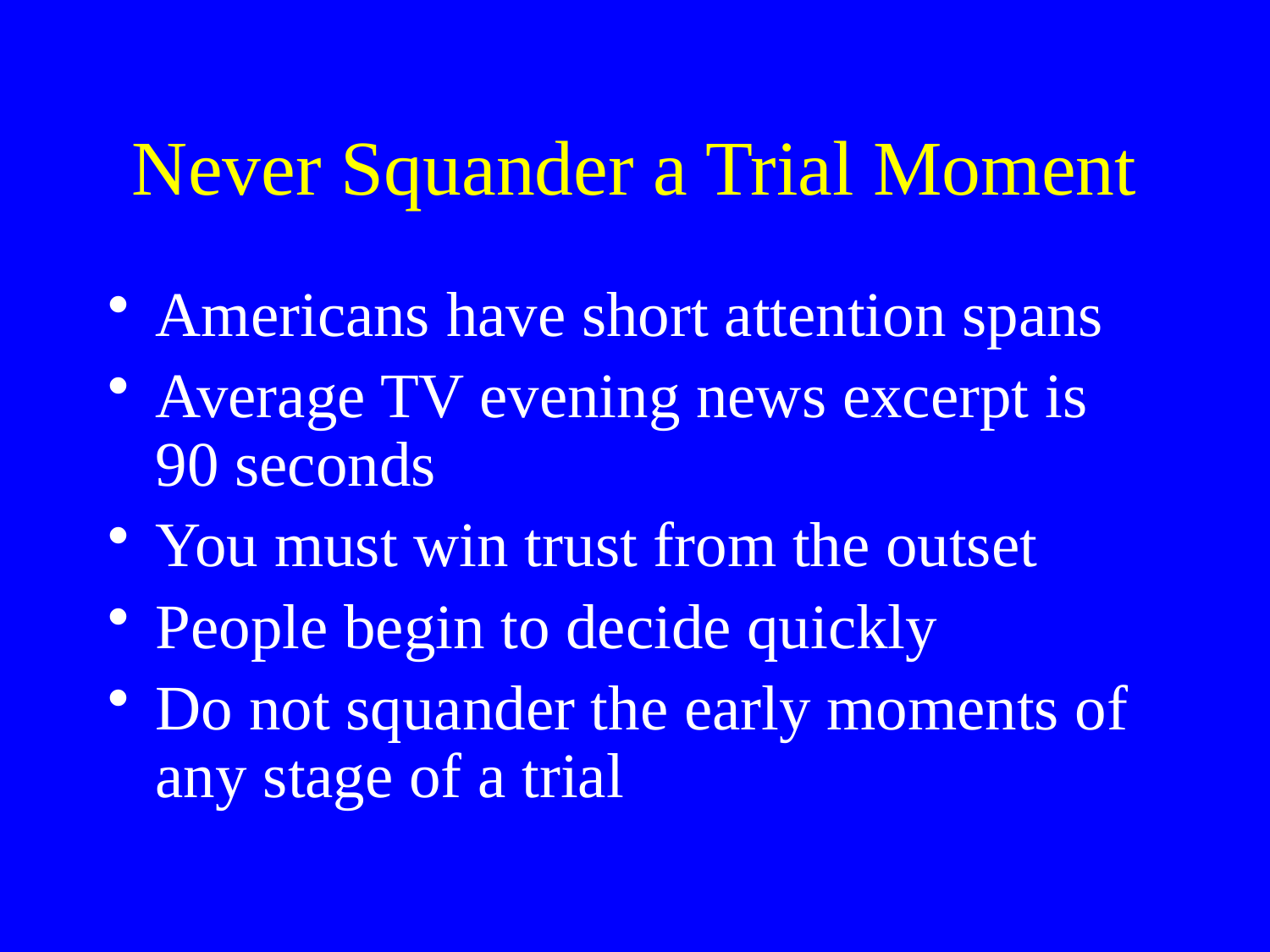

# Never Squander a Trial Moment
Americans have short attention spans
Average TV evening news excerpt is 90 seconds
You must win trust from the outset
People begin to decide quickly
Do not squander the early moments of any stage of a trial